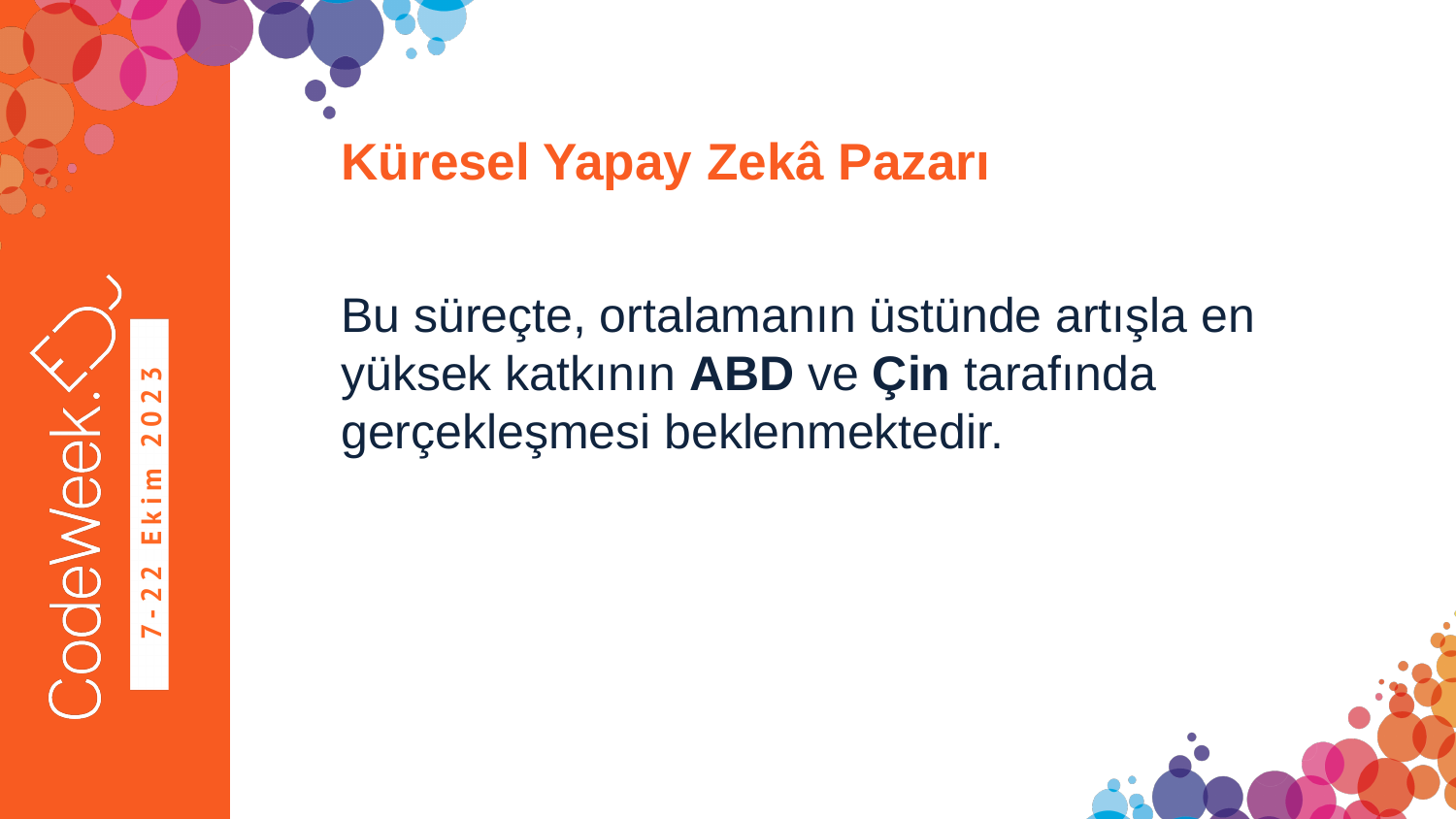

# Küresel Yapay Zekâ Pazarı

Bu süreçte, ortalamanın üstünde artışla en yüksek katkının ABD ve Çin tarafında gerçekleşmesi beklenmektedir.